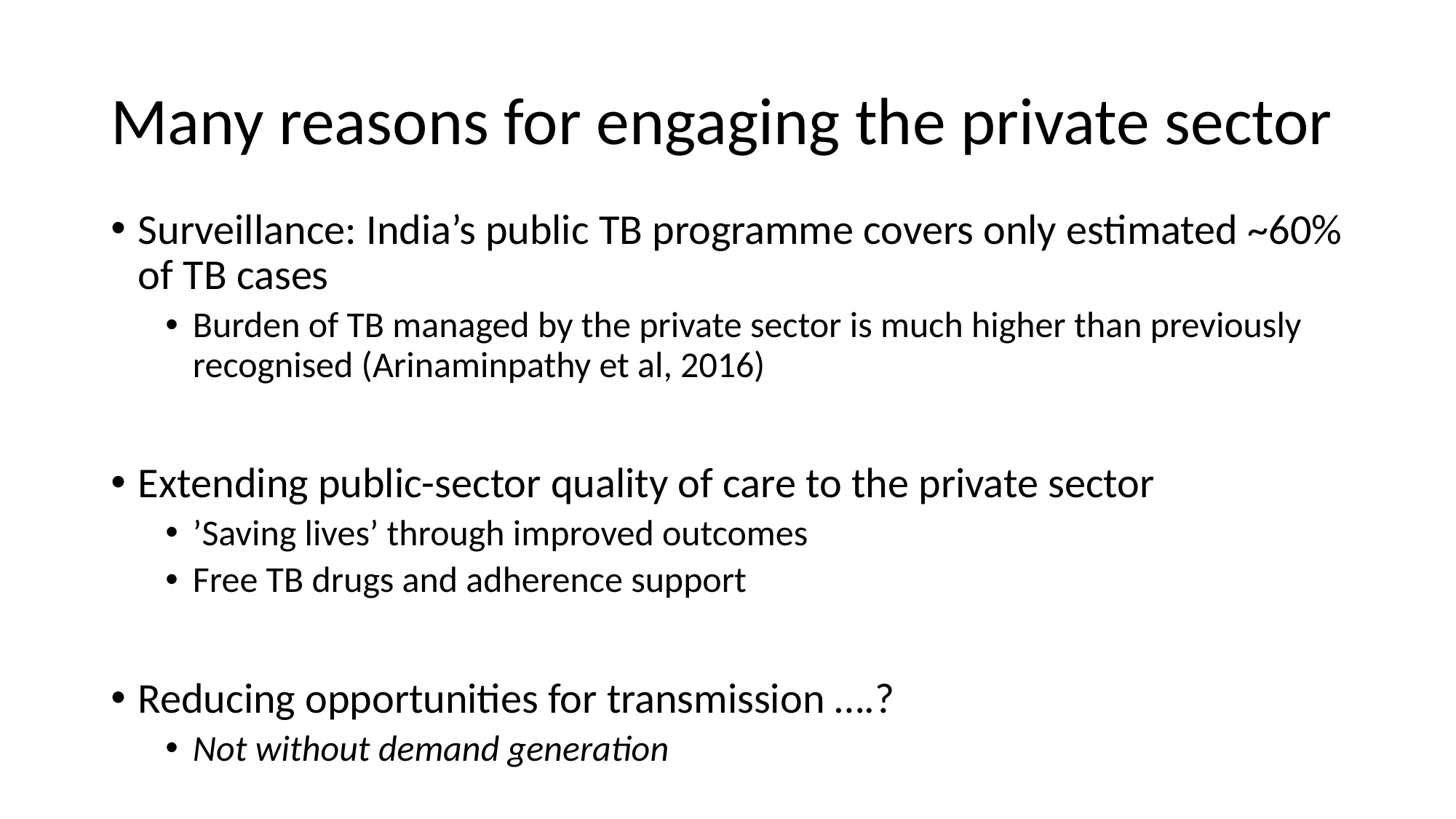

# Many reasons for engaging the private sector
Surveillance: India’s public TB programme covers only estimated ~60% of TB cases
Burden of TB managed by the private sector is much higher than previously recognised (Arinaminpathy et al, 2016)

Extending public-sector quality of care to the private sector
’Saving lives’ through improved outcomes
Free TB drugs and adherence support

Reducing opportunities for transmission ….?
Not without demand generation